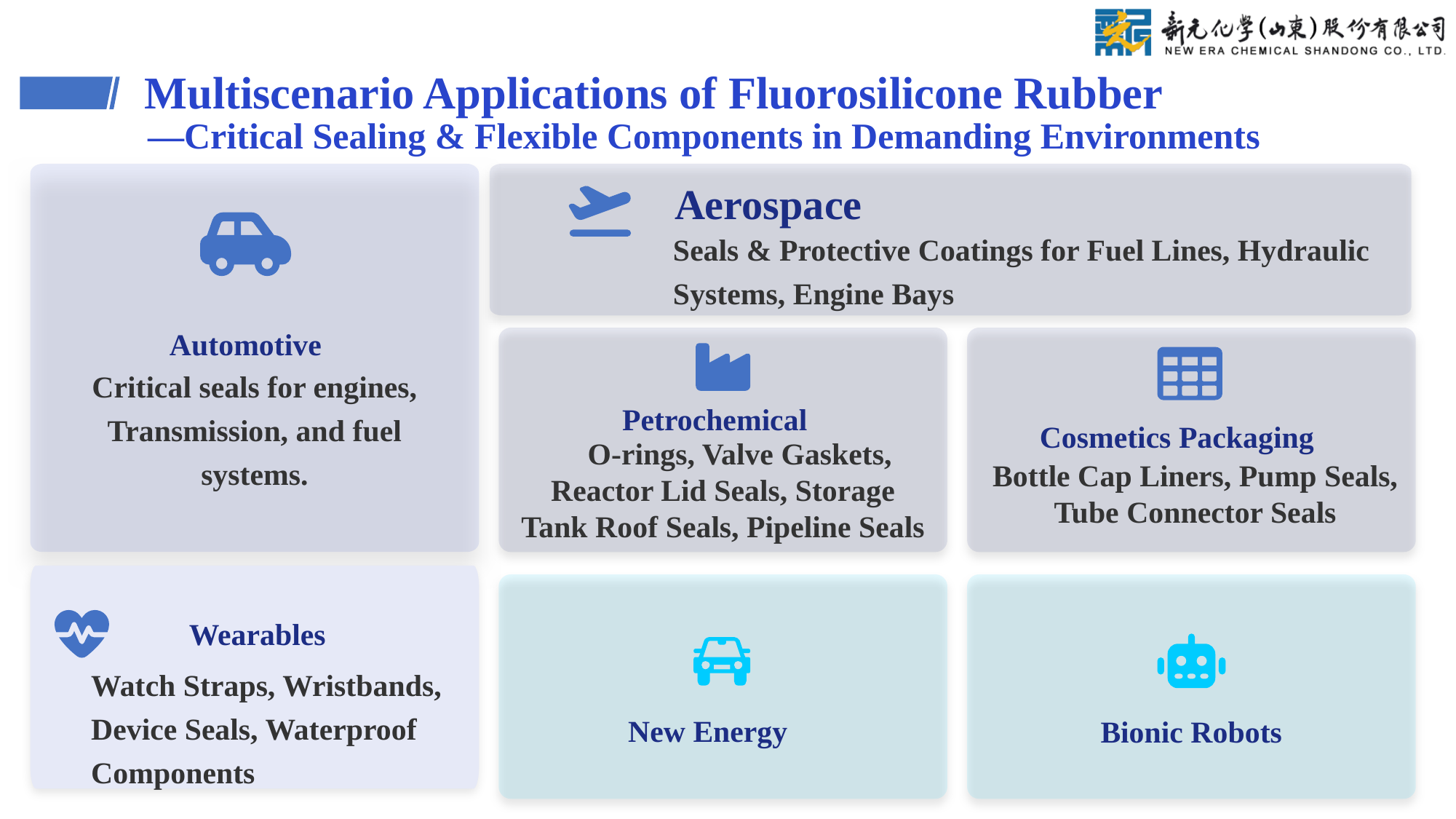

Multiscenario Applications of Fluorosilicone Rubber

        —Critical Sealing & Flexible Components in Demanding Environments

Aerospace

Seals & Protective Coatings for Fuel Lines, Hydraulic Systems, Engine Bays
Automotive

Critical seals for engines, Transmission, and fuel systems.
Cosmetics Packaging
Petrochemical

    O-rings, Valve Gaskets, Reactor Lid Seals, Storage Tank Roof Seals, Pipeline Seals
Bottle Cap Liners, Pump Seals, Tube Connector Seals

Wearables

Watch Straps, Wristbands, Device Seals, Waterproof Components
New Energy
Bionic Robots